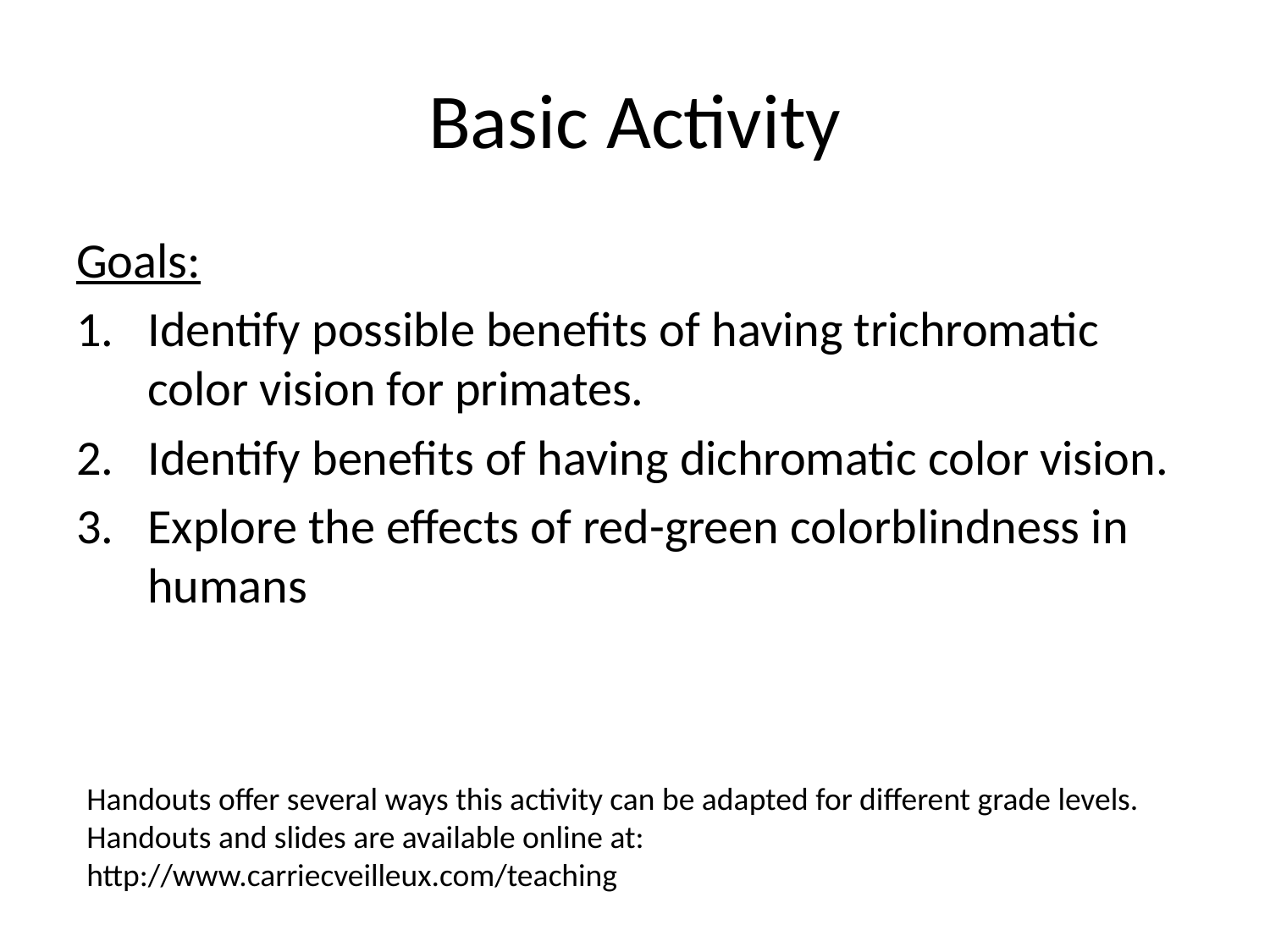

# Basic Activity
Goals:
Identify possible benefits of having trichromatic color vision for primates.
Identify benefits of having dichromatic color vision.
Explore the effects of red-green colorblindness in humans
Handouts offer several ways this activity can be adapted for different grade levels. Handouts and slides are available online at:
http://www.carriecveilleux.com/teaching